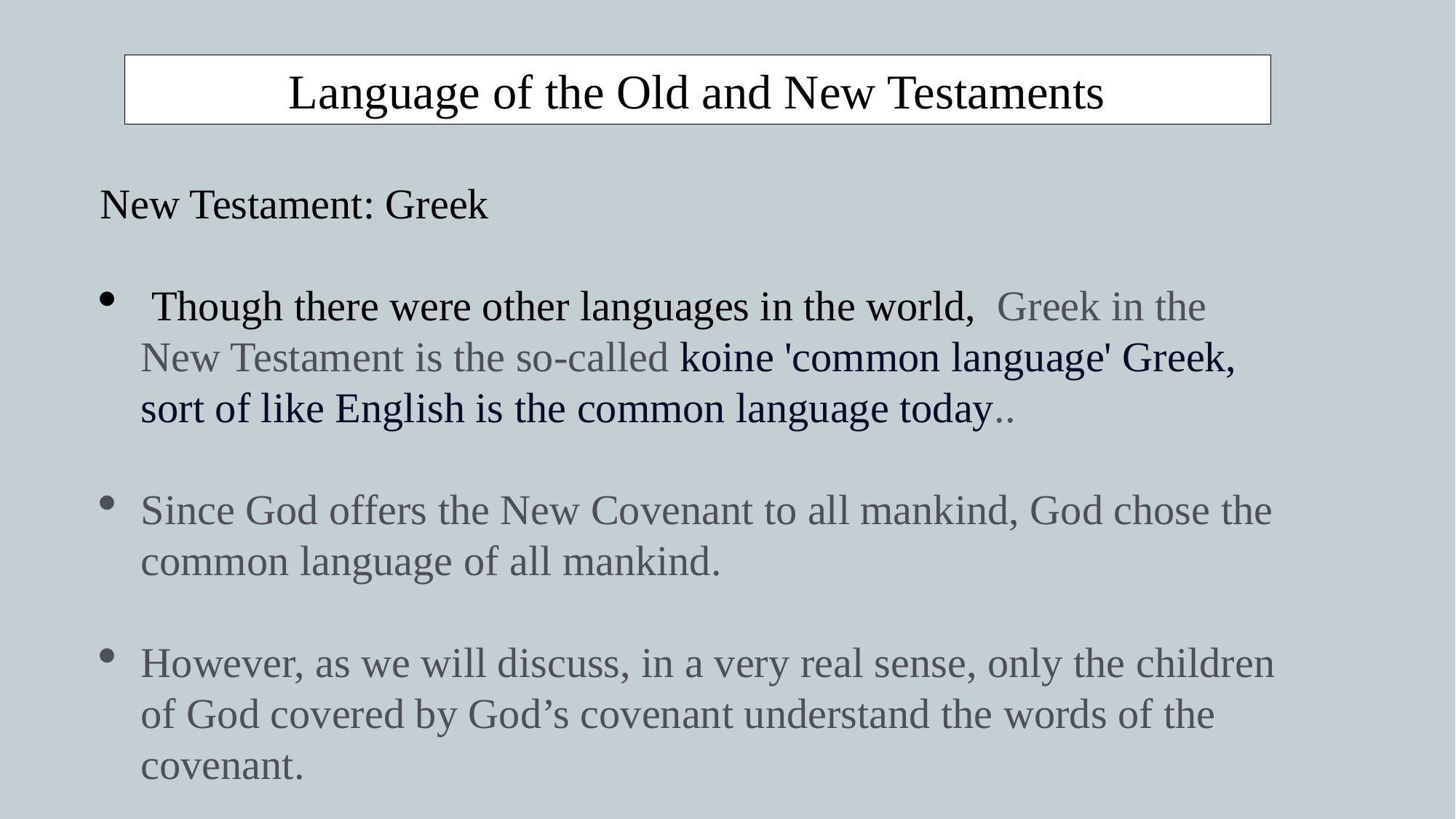

Language of the Old and New Testaments
New Testament: Greek

 Though there were other languages in the world,  Greek in the New Testament is the so-called koine 'common language' Greek, sort of like English is the common language today..

Since God offers the New Covenant to all mankind, God chose the common language of all mankind.

However, as we will discuss, in a very real sense, only the children of God covered by God’s covenant understand the words of the covenant.